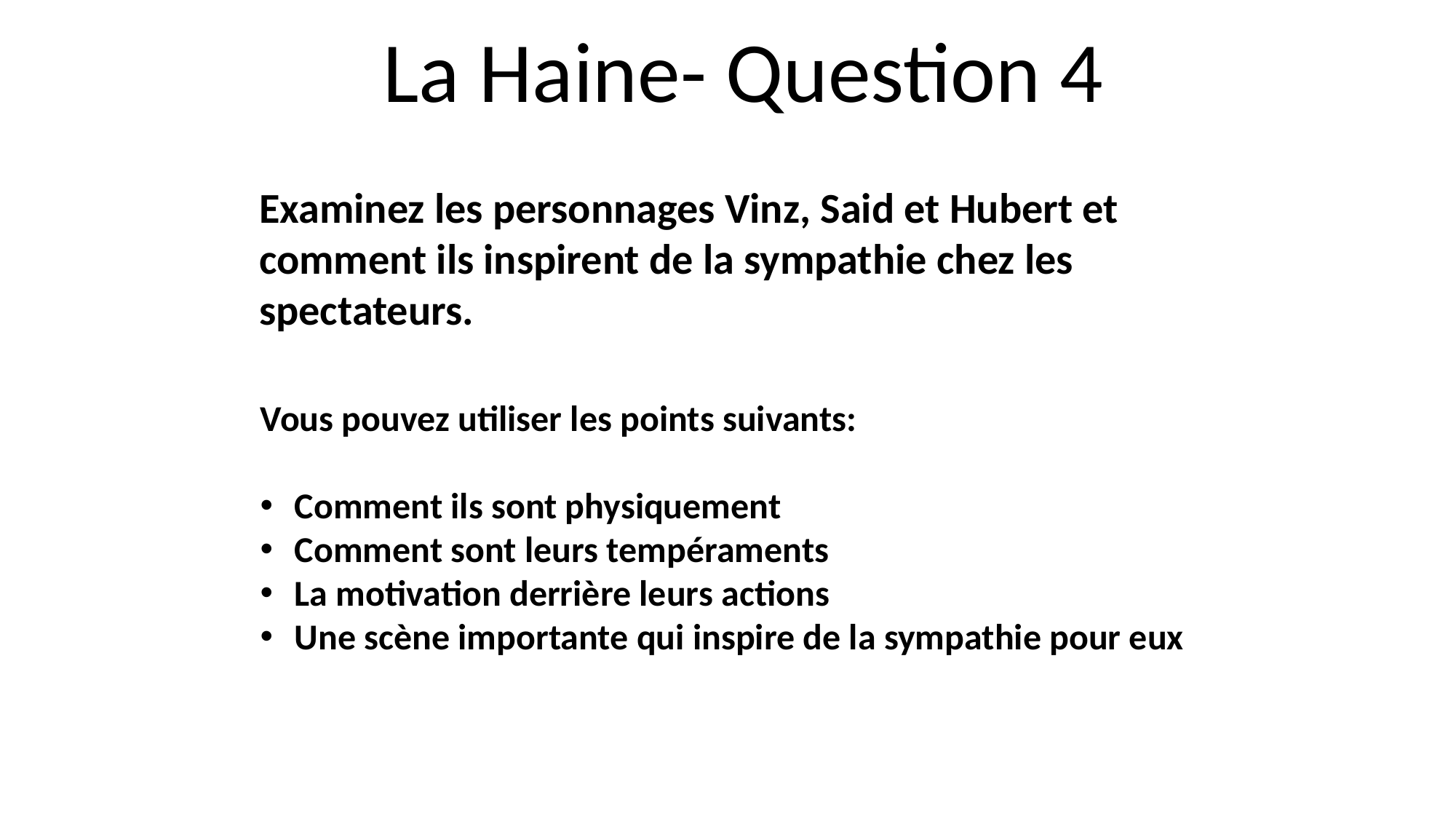

# La Haine- Question 4
Examinez les personnages Vinz, Said et Hubert et comment ils inspirent de la sympathie chez les spectateurs.
Vous pouvez utiliser les points suivants:

Comment ils sont physiquement
Comment sont leurs tempéraments
La motivation derrière leurs actions
Une scène importante qui inspire de la sympathie pour eux